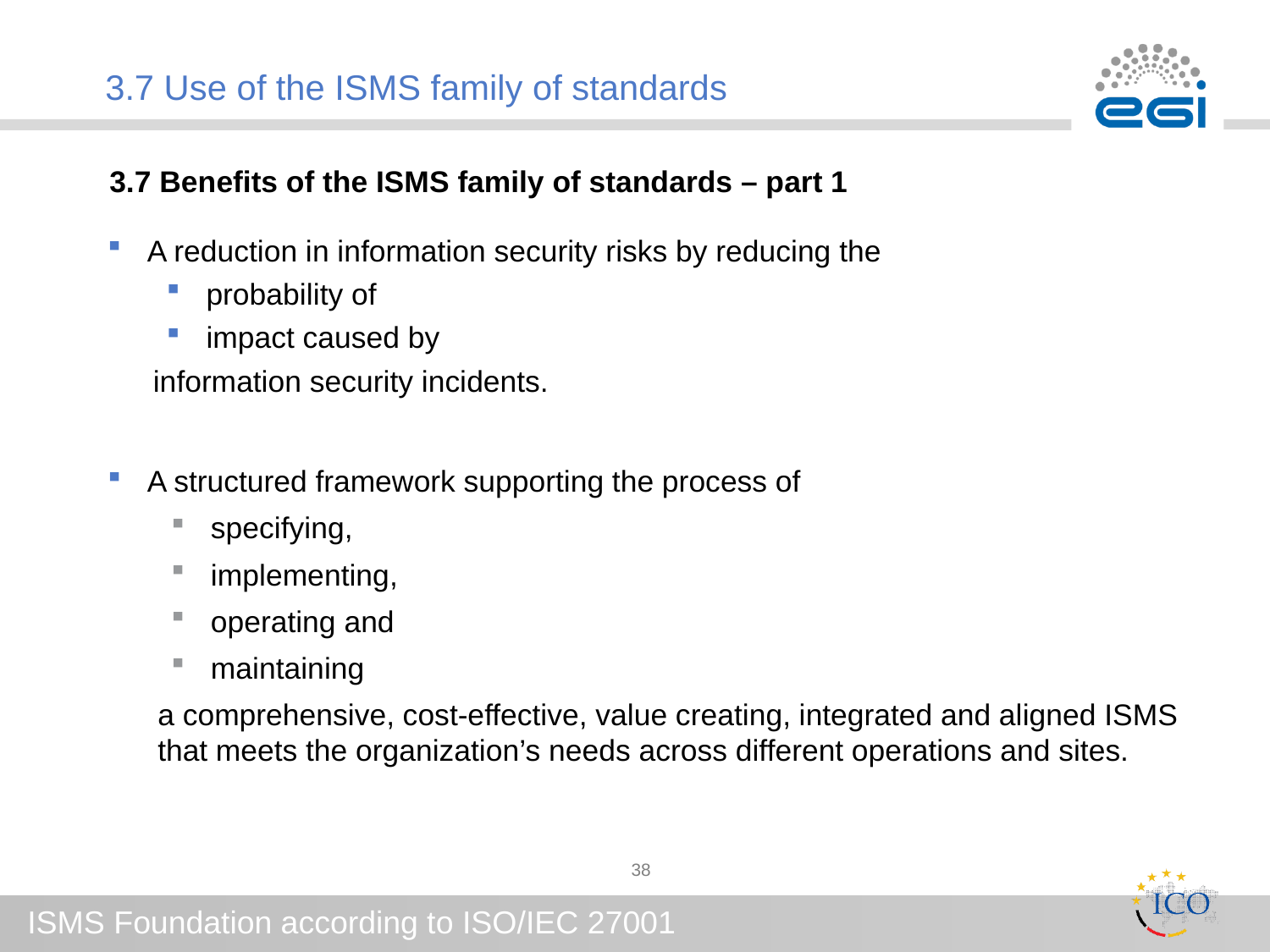

# 3.7 Use of the ISMS family of standards
3.7 Benefits of the ISMS family of standards – part 1
A reduction in information security risks by reducing the
probability of
impact caused by
information security incidents.

A structured framework supporting the process of
specifying,
implementing,
operating and
maintaining
a comprehensive, cost-effective, value creating, integrated and aligned ISMS that meets the organization’s needs across different operations and sites.